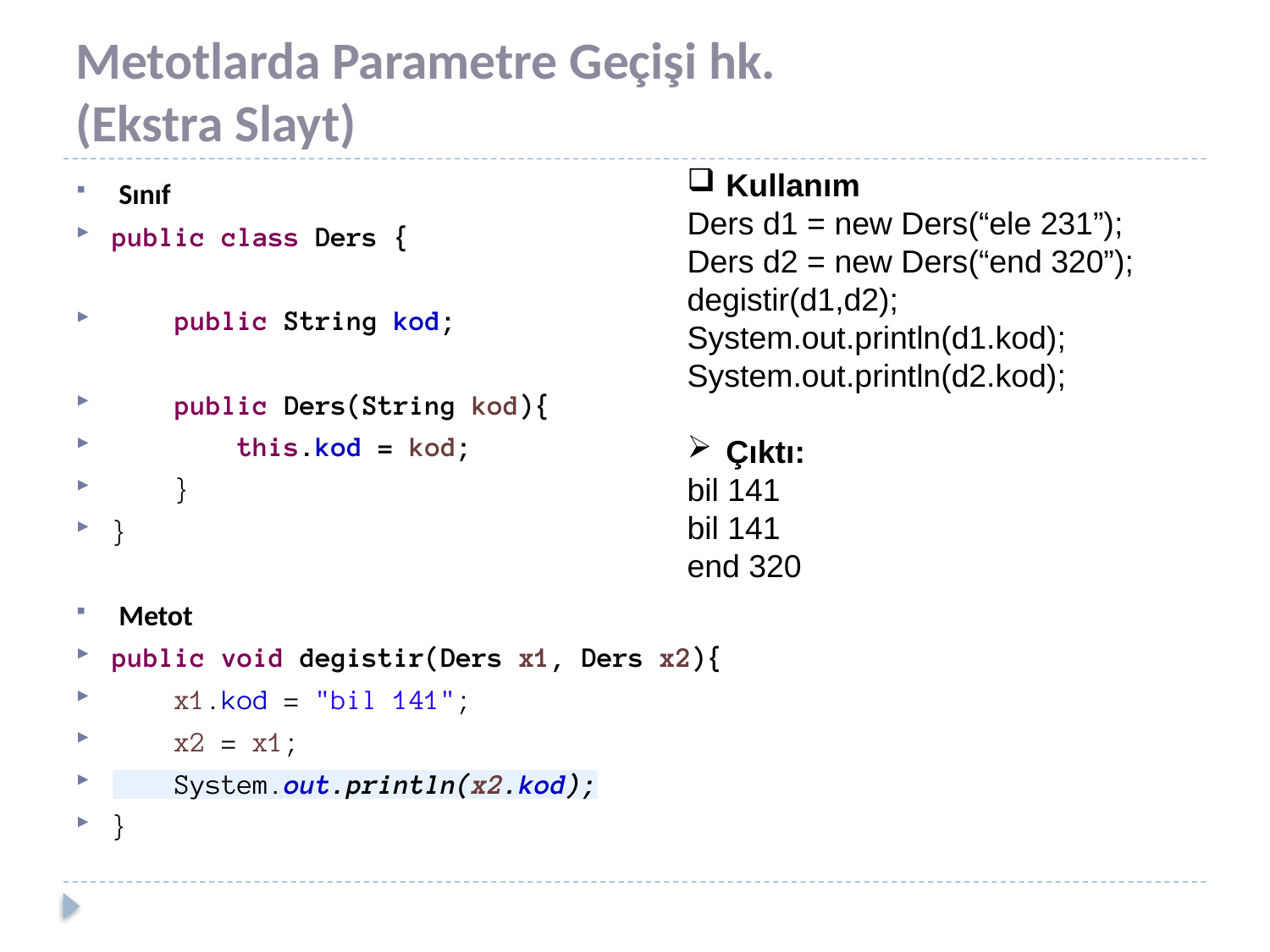

# Metotlarda Parametre Geçişi hk. (Ekstra Slayt)

 Kullanım
Ders d1 = new Ders(“ele 231”);
Ders d2 = new Ders(“end 320”);
degistir(d1,d2);
System.out.println(d1.kod);
System.out.println(d2.kod);

 Çıktı:
bil 141
bil 141
end 320
 Sınıf
public class Ders {

    public String kod;

    public Ders(String kod){
        this.kod = kod;
    }
}

 Metot
public void degistir(Ders x1, Ders x2){
    x1.kod = "bil 141";
    x2 = x1;
    System.out.println(x2.kod);
}